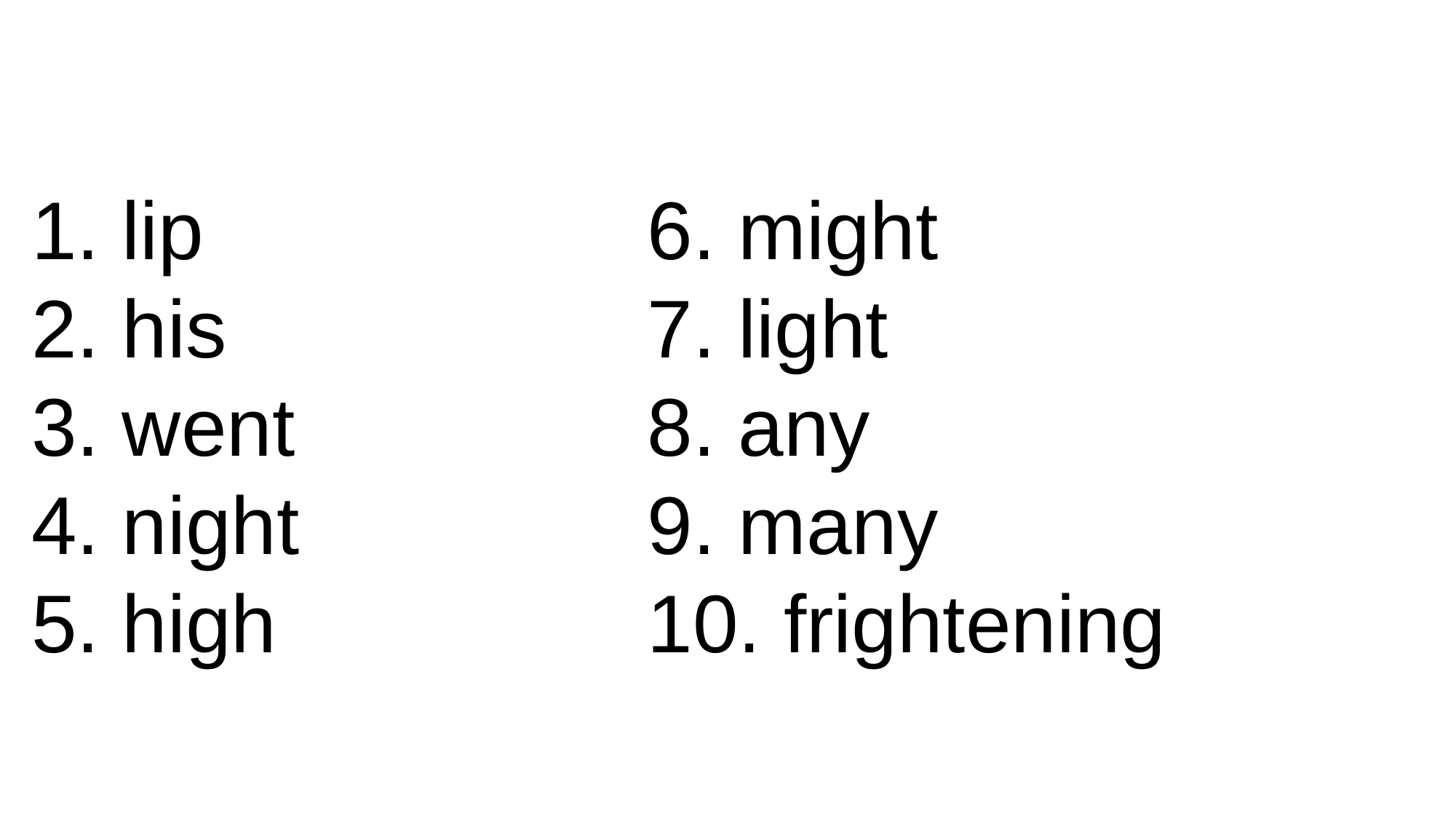

6. might
7. light
8. any
9. many
10. frightening
 lip
 his
 went
 night
 high